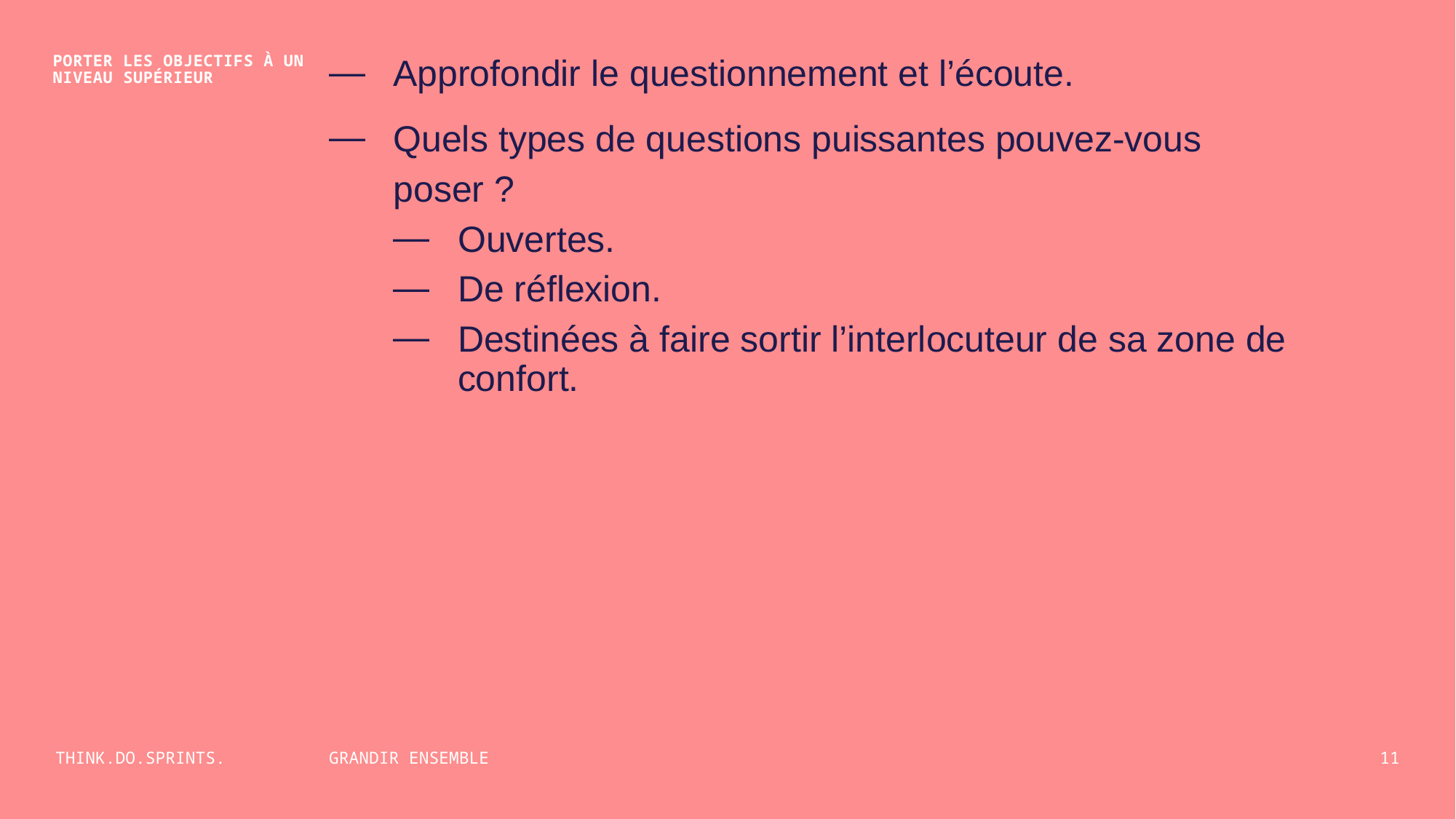

Approfondir le questionnement et l’écoute.
Quels types de questions puissantes pouvez‑vous poser ?
Ouvertes.
De réflexion.
Destinées à faire sortir l’interlocuteur de sa zone de confort.
PORTER LES OBJECTIFS À UN NIVEAU SUPÉRIEUR